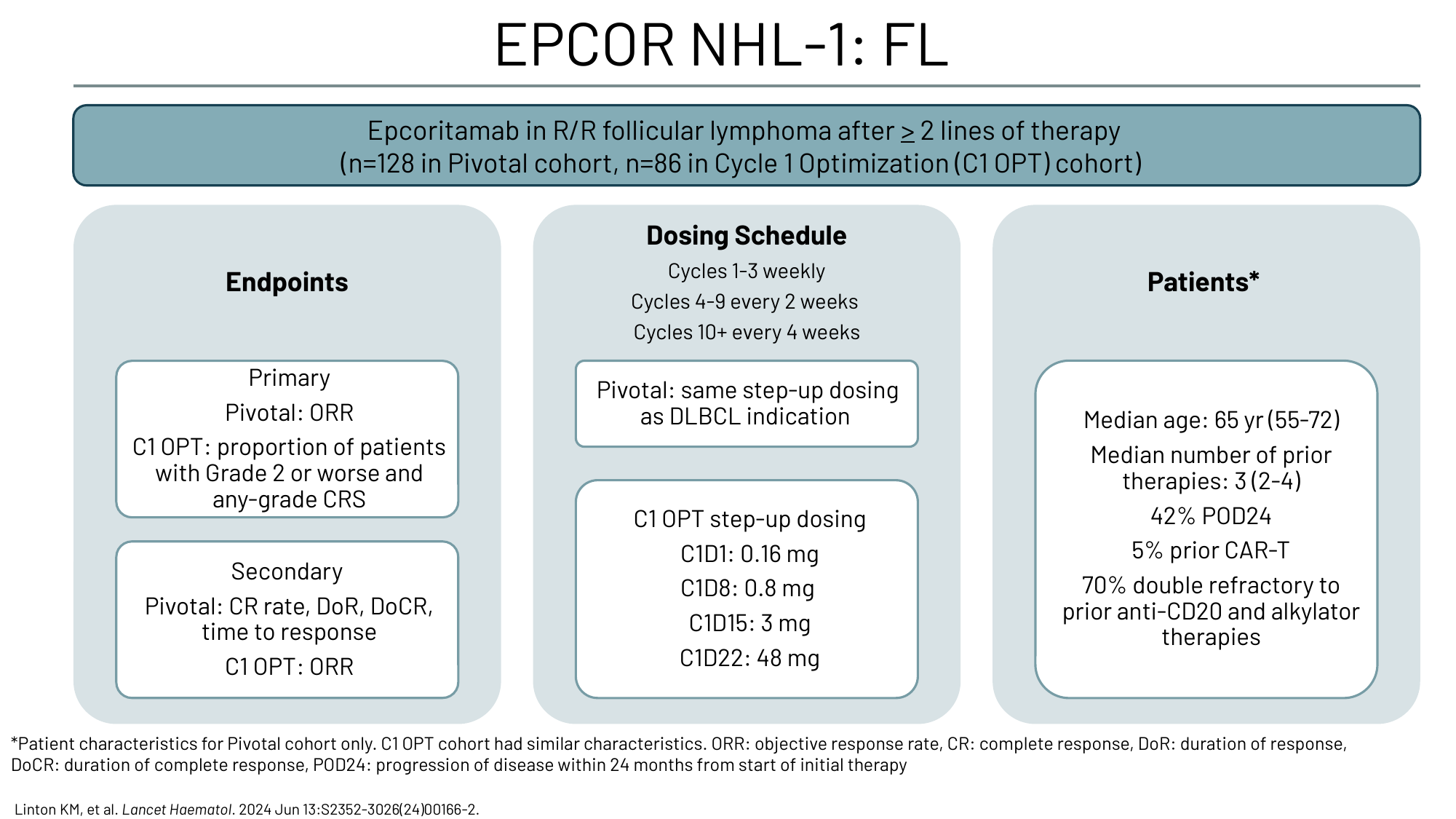

# EPCOR NHL-1: FL
Epcoritamab in R/R follicular lymphoma after > 2 lines of therapy
(n=128 in Pivotal cohort, n=86 in Cycle 1 Optimization (C1 OPT) cohort)
Endpoints
Primary
Pivotal: ORR
C1 OPT: proportion of patients with Grade 2 or worse and any-grade CRS
Secondary
Pivotal: CR rate, DoR, DoCR, time to response
C1 OPT: ORR
Dosing Schedule
Cycles 1-3 weekly
Cycles 4-9 every 2 weeks
Cycles 10+ every 4 weeks
Pivotal: same step-up dosing as DLBCL indication
C1 OPT step-up dosing
C1D1: 0.16 mg
C1D8: 0.8 mg
C1D15: 3 mg
C1D22: 48 mg
Patients*
Median age: 65 yr (55-72)
Median number of prior therapies: 3 (2-4)
42% POD24
5% prior CAR-T
70% double refractory to prior anti-CD20 and alkylator therapies

*Patient characteristics for Pivotal cohort only. C1 OPT cohort had similar characteristics. ORR: objective response rate, CR: complete response, DoR: duration of response, DoCR: duration of complete response, POD24: progression of disease within 24 months from start of initial therapy

 Linton KM, et al. Lancet Haematol. 2024 Jun 13:S2352-3026(24)00166-2.